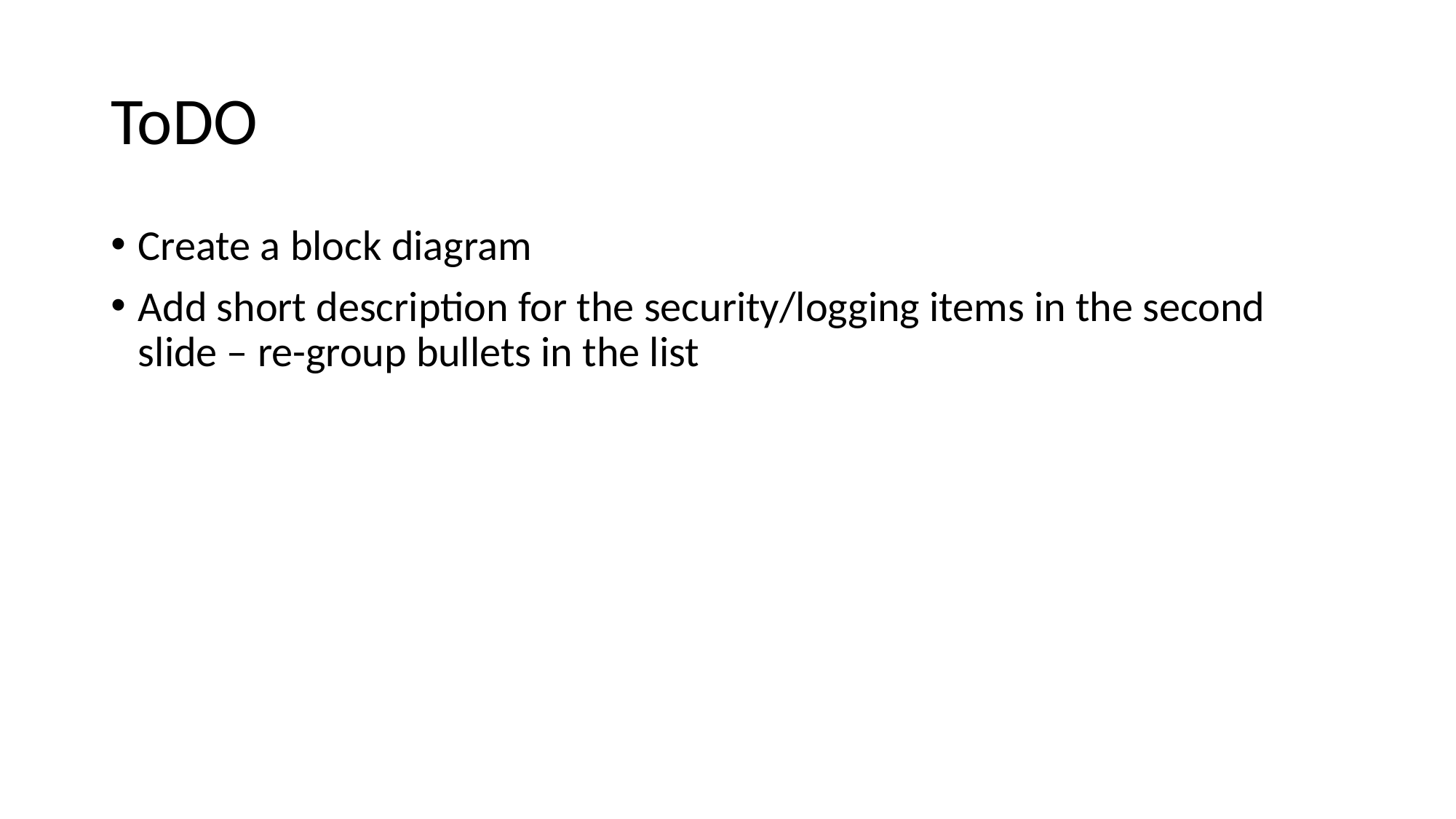

# ToDO
Create a block diagram
Add short description for the security/logging items in the second slide – re-group bullets in the list